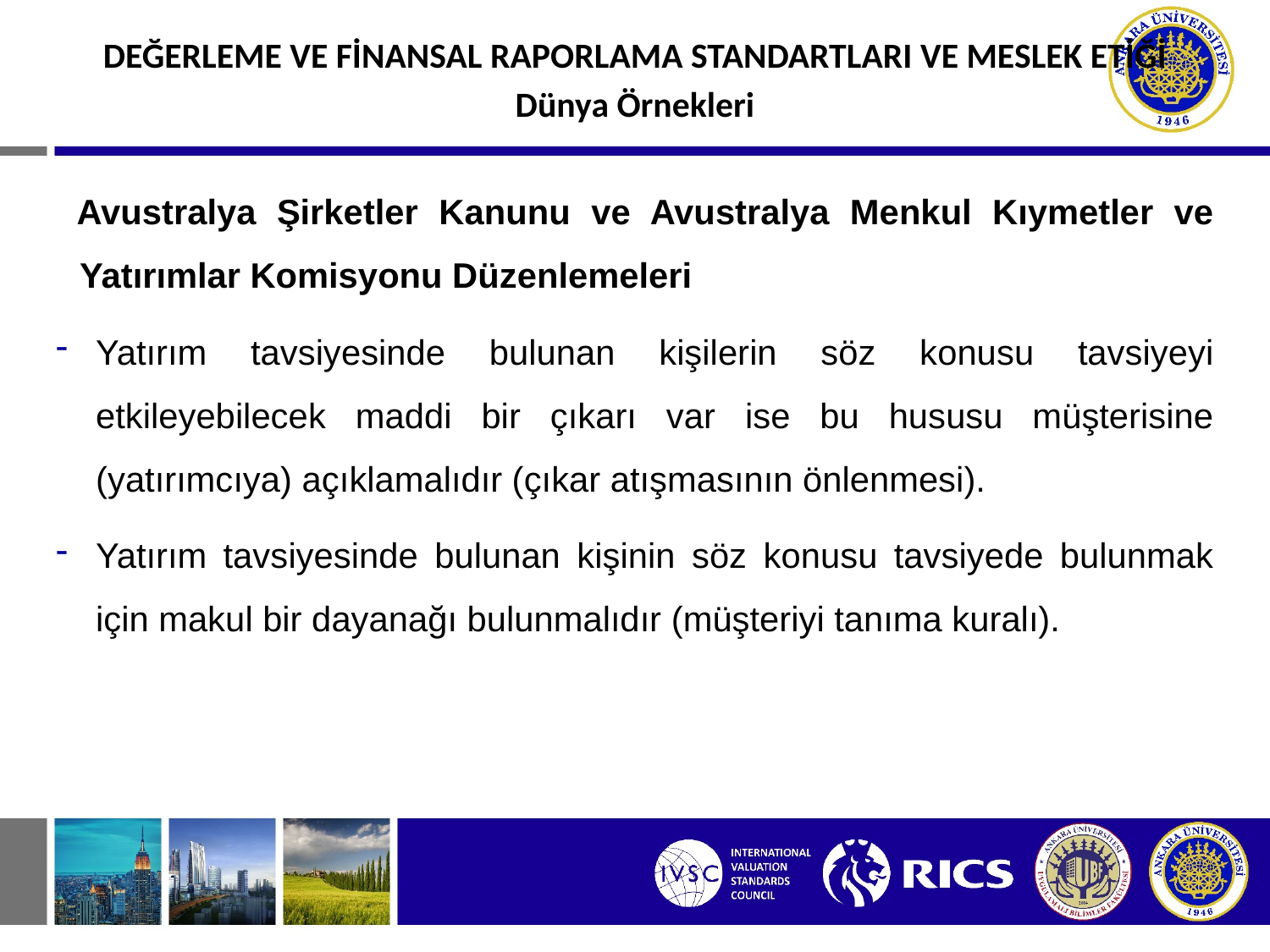

#
DEĞERLEME VE FİNANSAL RAPORLAMA STANDARTLARI VE MESLEK ETİĞİ
Dünya Örnekleri

 Avustralya Şirketler Kanunu ve Avustralya Menkul Kıymetler ve Yatırımlar Komisyonu Düzenlemeleri
Yatırım tavsiyesinde bulunan kişilerin söz konusu tavsiyeyi etkileyebilecek maddi bir çıkarı var ise bu hususu müşterisine (yatırımcıya) açıklamalıdır (çıkar atışmasının önlenmesi).
Yatırım tavsiyesinde bulunan kişinin söz konusu tavsiyede bulunmak için makul bir dayanağı bulunmalıdır (müşteriyi tanıma kuralı).